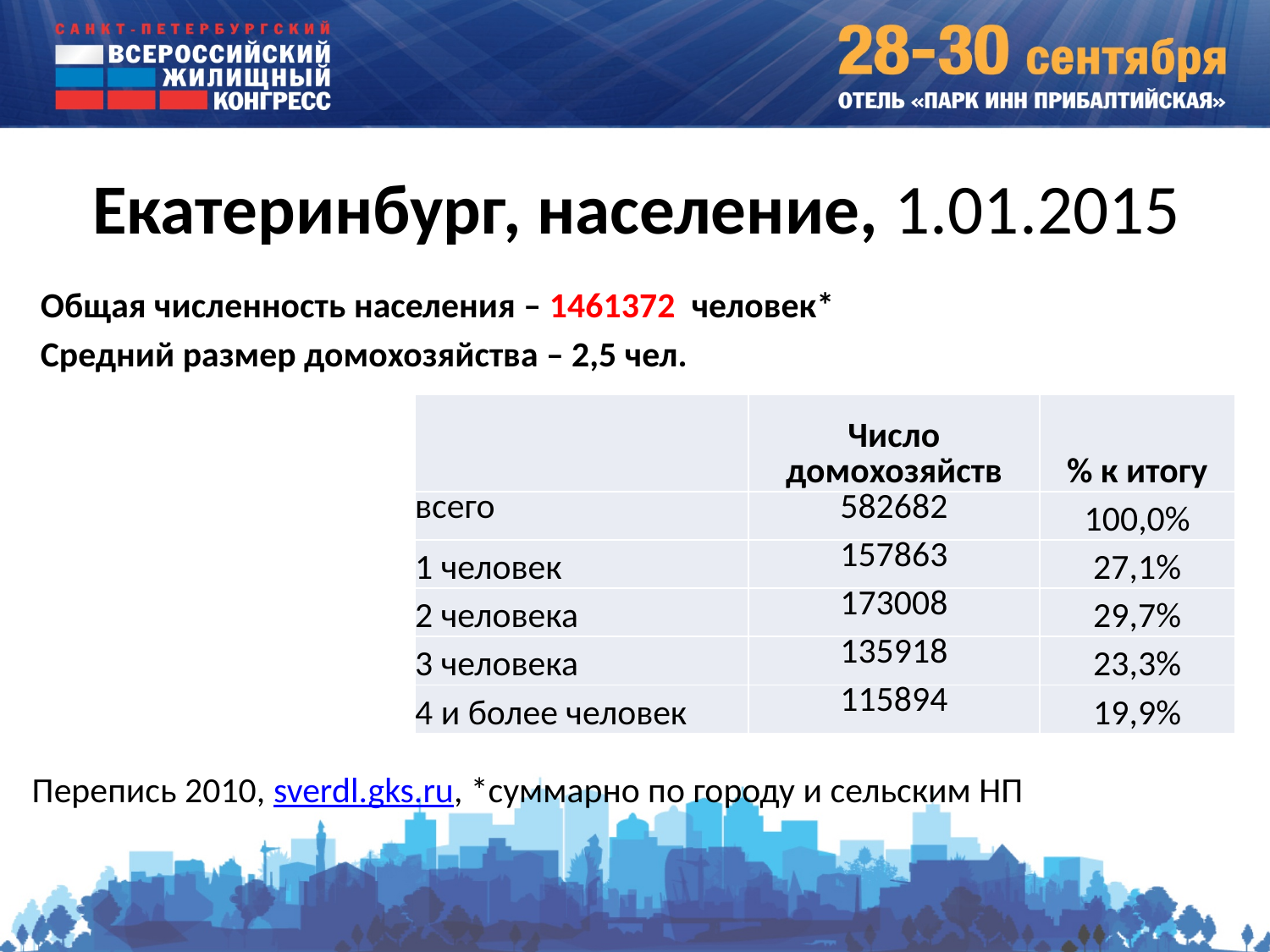

# Екатеринбург, население, 1.01.2015
Общая численность населения – 1461372  человек*
Средний размер домохозяйства – 2,5 чел.

|  | Число домохозяйств | % к итогу |
| --- | --- | --- |
| всего | 582682 | 100,0% |
| 1 человек | 157863 | 27,1% |
| 2 человека | 173008 | 29,7% |
| 3 человека | 135918 | 23,3% |
| 4 и более человек | 115894 | 19,9% |
Перепись 2010, sverdl.gks.ru, *суммарно по городу и сельским НП